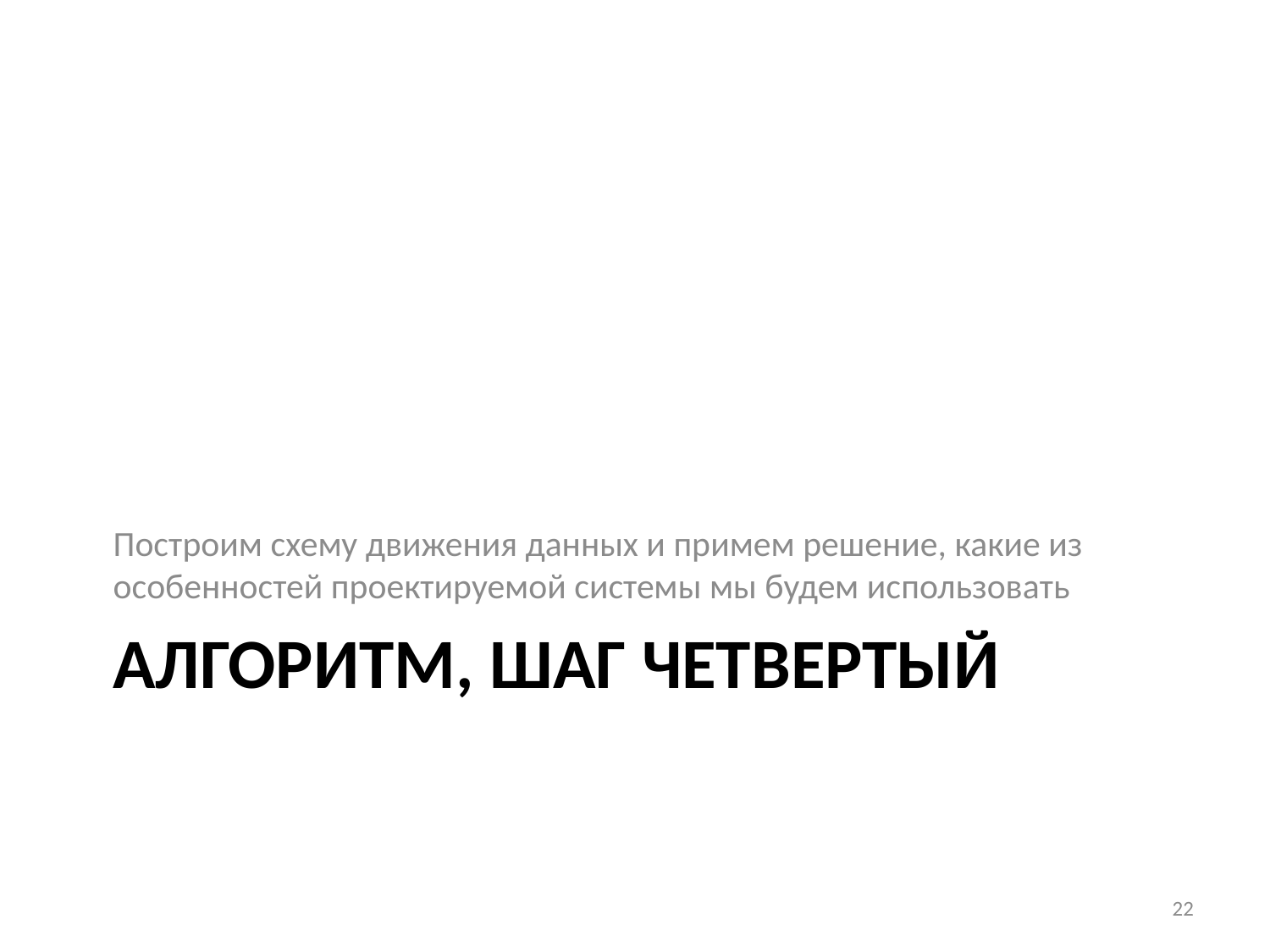

Построим схему движения данных и примем решение, какие из особенностей проектируемой системы мы будем использовать
# Алгоритм, ШАГ ЧЕТВЕРТЫЙ
22